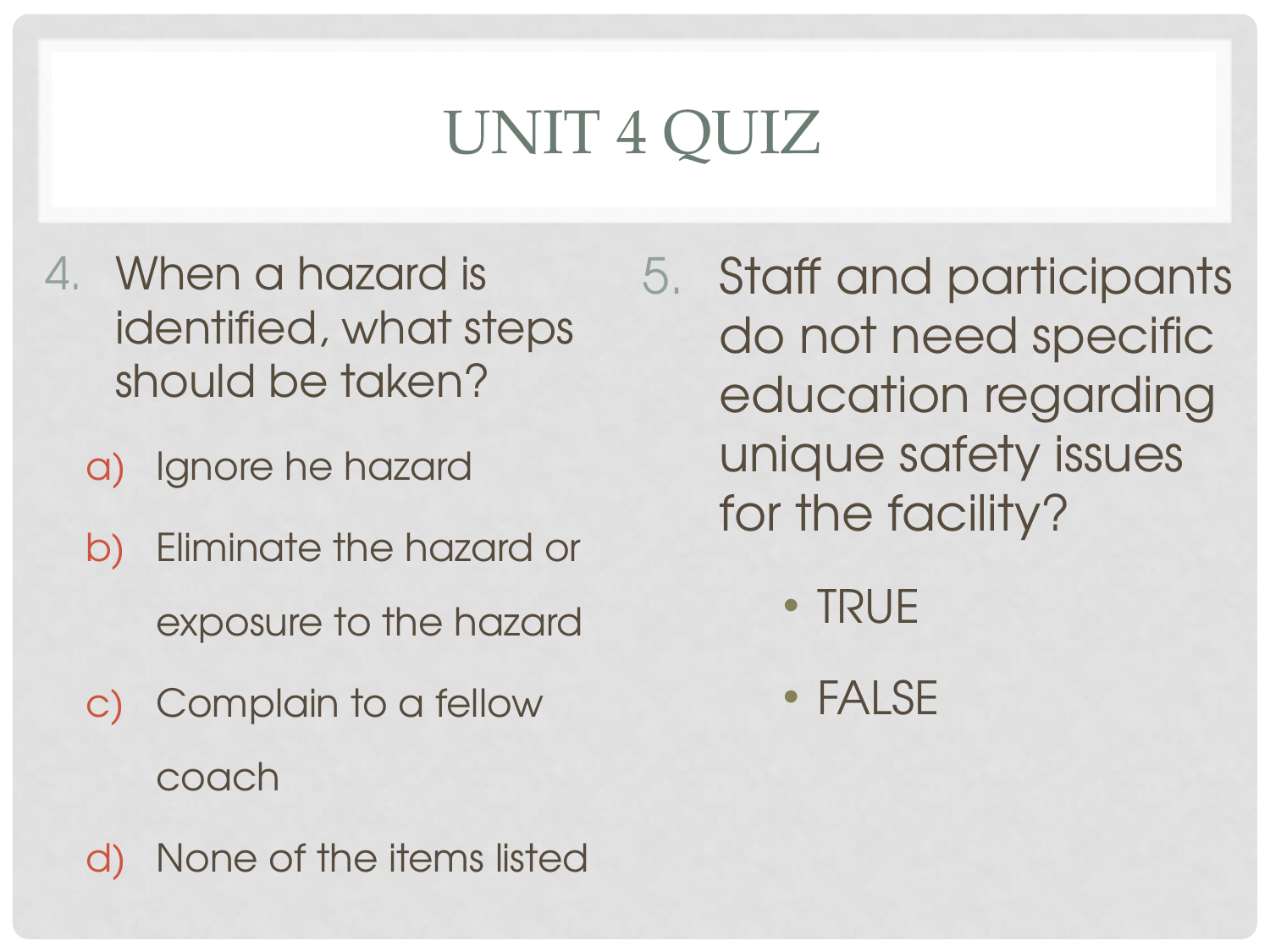

# Unit 4 Quiz
When a hazard is identified, what steps should be taken?
Ignore he hazard
Eliminate the hazard or exposure to the hazard
Complain to a fellow coach
None of the items listed
Staff and participants do not need specific education regarding unique safety issues for the facility?
TRUE
FALSE